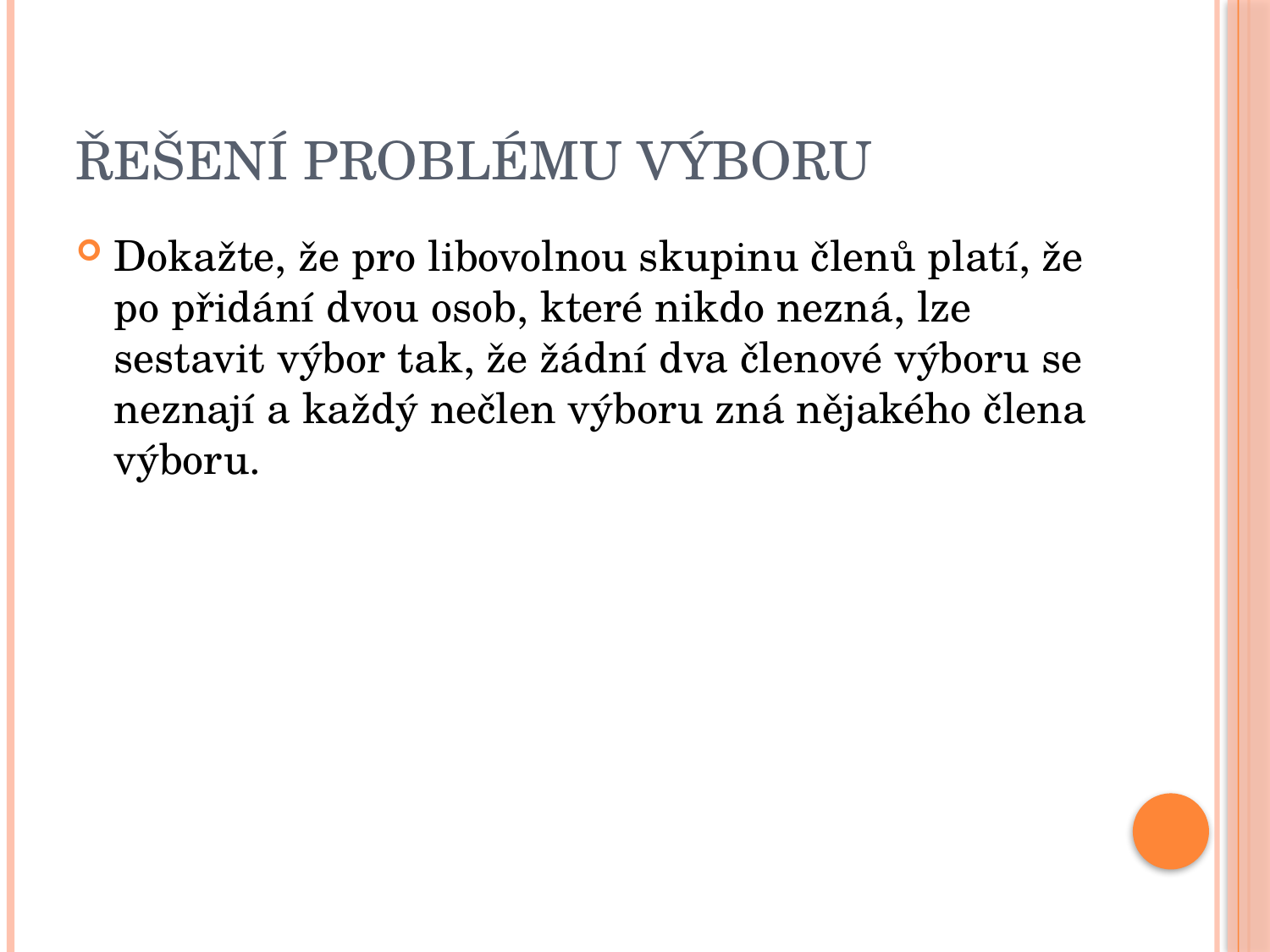

# Řešení problému výboru
Dokažte, že pro libovolnou skupinu členů platí, že po přidání dvou osob, které nikdo nezná, lze sestavit výbor tak, že žádní dva členové výboru se neznají a každý nečlen výboru zná nějakého člena výboru.